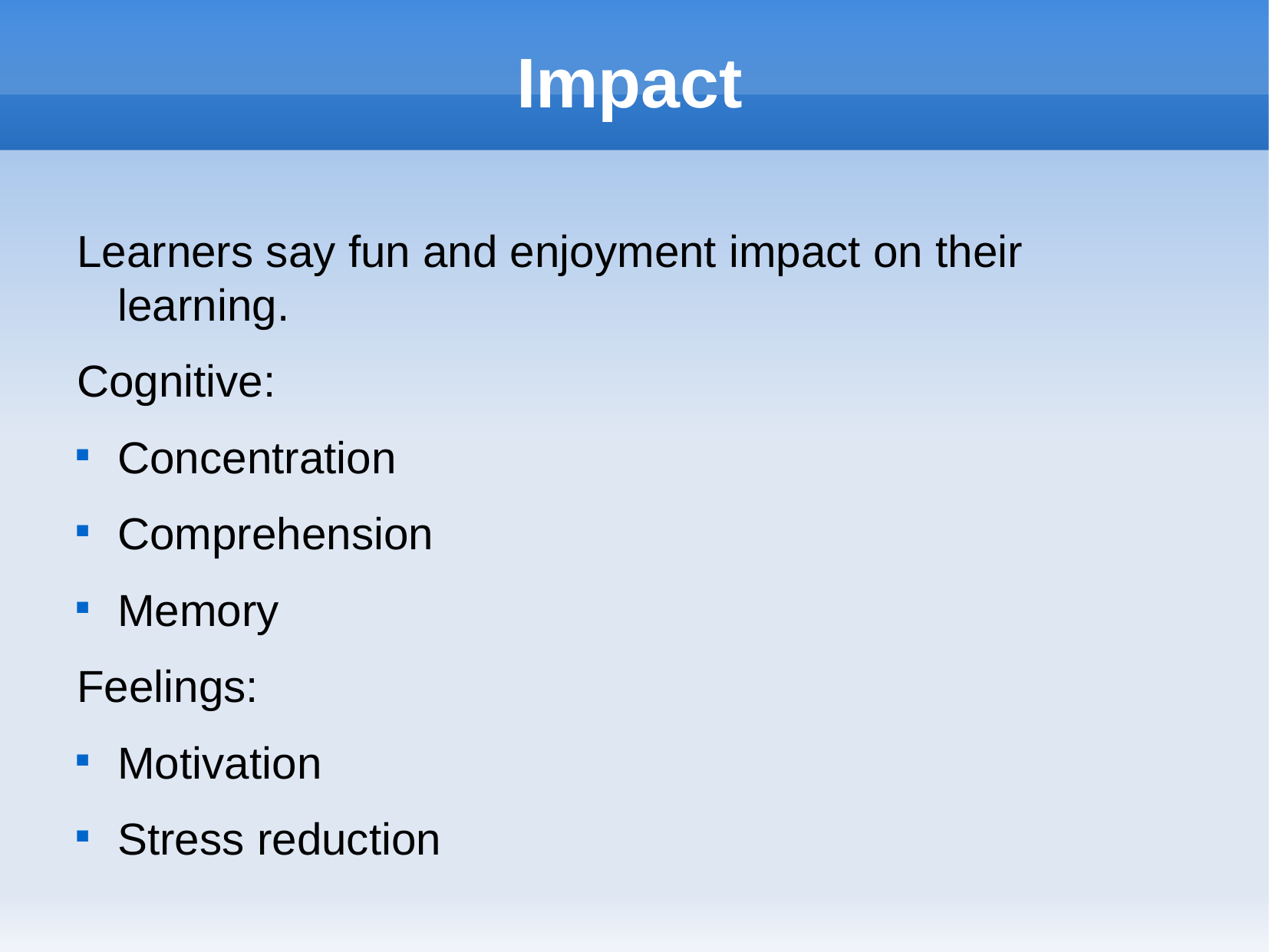

Impact
Learners say fun and enjoyment impact on their learning.
Cognitive:
Concentration
Comprehension
Memory
Feelings:
Motivation
Stress reduction